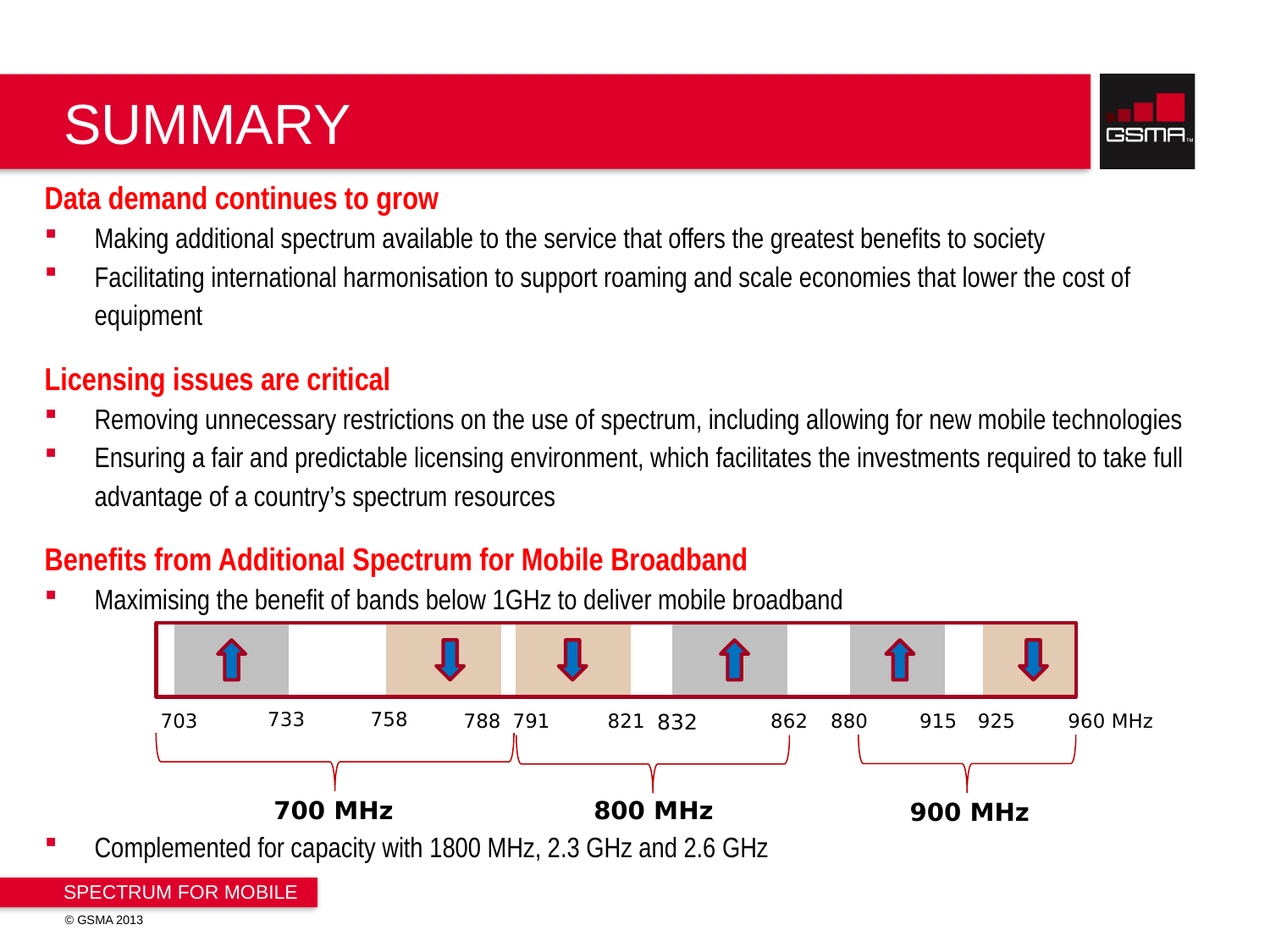

# SUMMARY
Data demand continues to grow
Making additional spectrum available to the service that offers the greatest benefits to society
Facilitating international harmonisation to support roaming and scale economies that lower the cost of equipment

Licensing issues are critical
Removing unnecessary restrictions on the use of spectrum, including allowing for new mobile technologies
Ensuring a fair and predictable licensing environment, which facilitates the investments required to take full advantage of a country’s spectrum resources

Benefits from Additional Spectrum for Mobile Broadband
Maximising the benefit of bands below 1GHz to deliver mobile broadband

Complemented for capacity with 1800 MHz, 2.3 GHz and 2.6 GHz

733
758
703
788
791
821
832

862
880

915
925
960 MHz

800 MHz
700 MHz
900 MHz